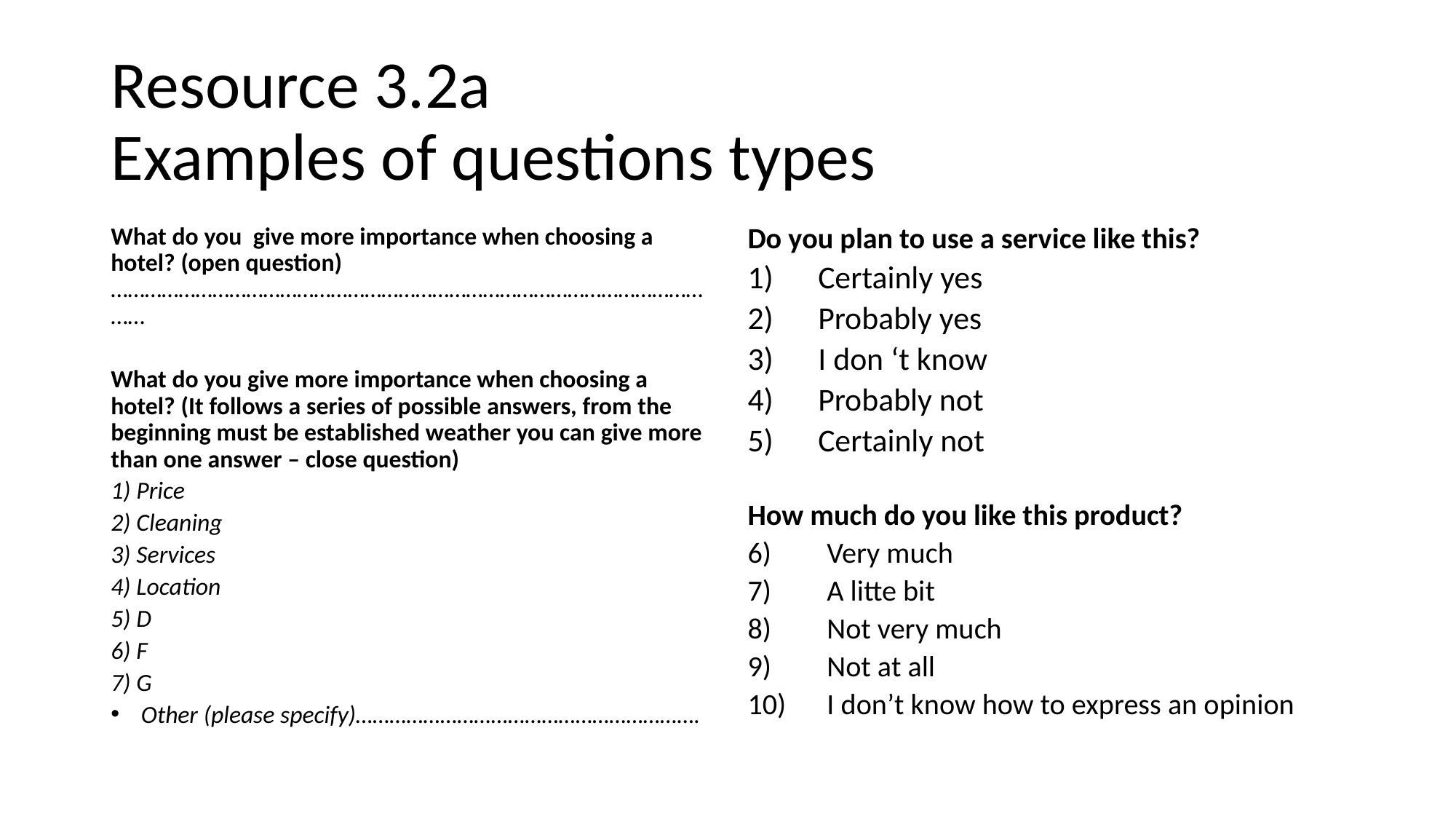

# Resource 3.2a Examples of questions types
What do you  give more importance when choosing a hotel? (open question)  …………………………………………………………………………………………………

What do you give more importance when choosing a hotel? (It follows a series of possible answers, from the beginning must be established weather you can give more than one answer – close question)
1) Price
2) Cleaning
3) Services
4) Location
5) D
6) F
7) G
Other (please specify)…………………………………………………….
Do you plan to use a service like this?
Certainly yes
Probably yes
I don ‘t know
Probably not
Certainly not

How much do you like this product?
Very much
A litte bit
Not very much
Not at all
I don’t know how to express an opinion